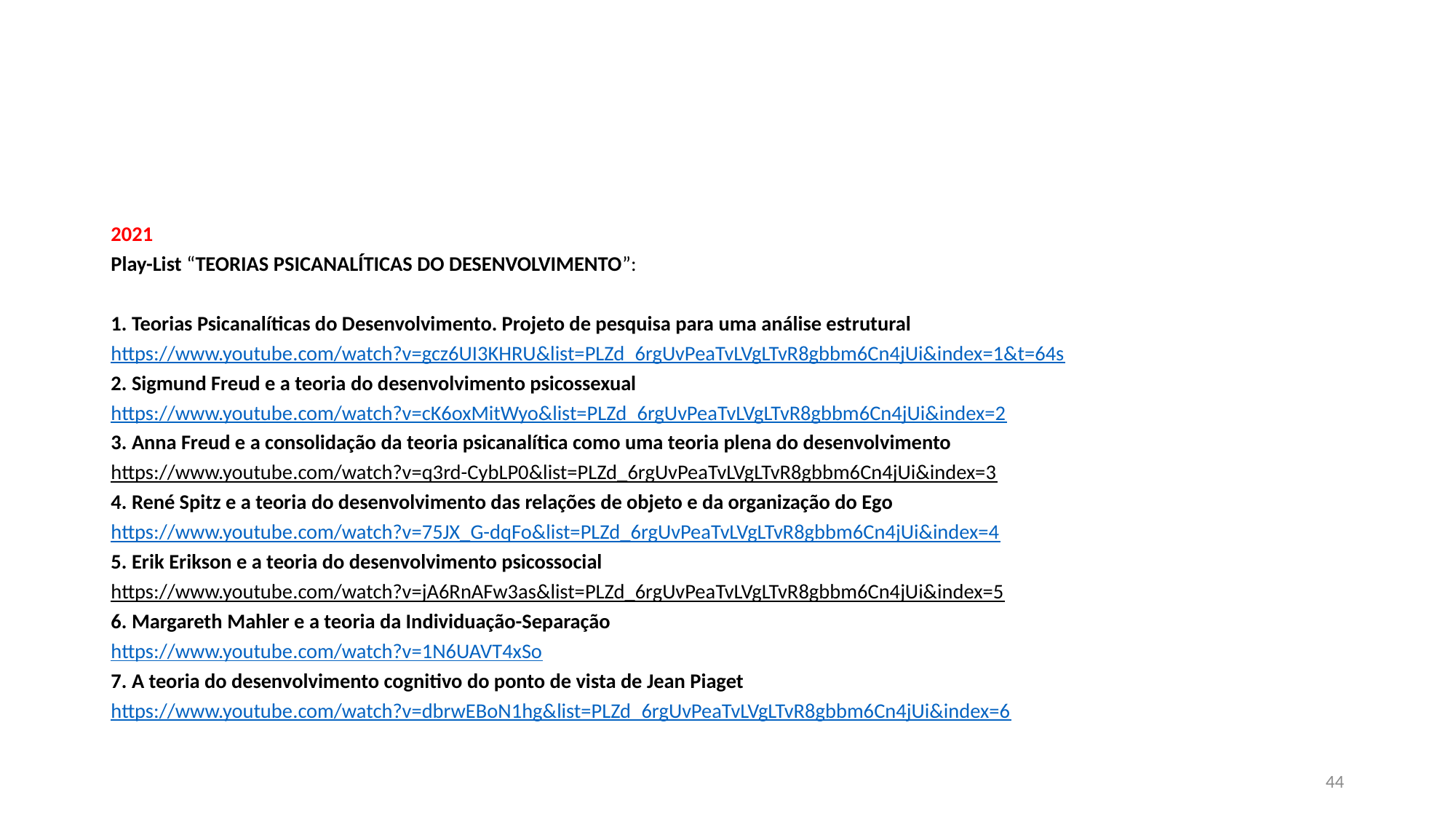

#
2021
Play-List “TEORIAS PSICANALÍTICAS DO DESENVOLVIMENTO”:

1. Teorias Psicanalíticas do Desenvolvimento. Projeto de pesquisa para uma análise estrutural
https://www.youtube.com/watch?v=gcz6UI3KHRU&list=PLZd_6rgUvPeaTvLVgLTvR8gbbm6Cn4jUi&index=1&t=64s
2. Sigmund Freud e a teoria do desenvolvimento psicossexual
https://www.youtube.com/watch?v=cK6oxMitWyo&list=PLZd_6rgUvPeaTvLVgLTvR8gbbm6Cn4jUi&index=2
3. Anna Freud e a consolidação da teoria psicanalítica como uma teoria plena do desenvolvimento
https://www.youtube.com/watch?v=q3rd-CybLP0&list=PLZd_6rgUvPeaTvLVgLTvR8gbbm6Cn4jUi&index=3
4. René Spitz e a teoria do desenvolvimento das relações de objeto e da organização do Ego
https://www.youtube.com/watch?v=75JX_G-dqFo&list=PLZd_6rgUvPeaTvLVgLTvR8gbbm6Cn4jUi&index=4
5. Erik Erikson e a teoria do desenvolvimento psicossocial
https://www.youtube.com/watch?v=jA6RnAFw3as&list=PLZd_6rgUvPeaTvLVgLTvR8gbbm6Cn4jUi&index=5
6. Margareth Mahler e a teoria da Individuação-Separação
https://www.youtube.com/watch?v=1N6UAVT4xSo
7. A teoria do desenvolvimento cognitivo do ponto de vista de Jean Piaget
https://www.youtube.com/watch?v=dbrwEBoN1hg&list=PLZd_6rgUvPeaTvLVgLTvR8gbbm6Cn4jUi&index=6

44